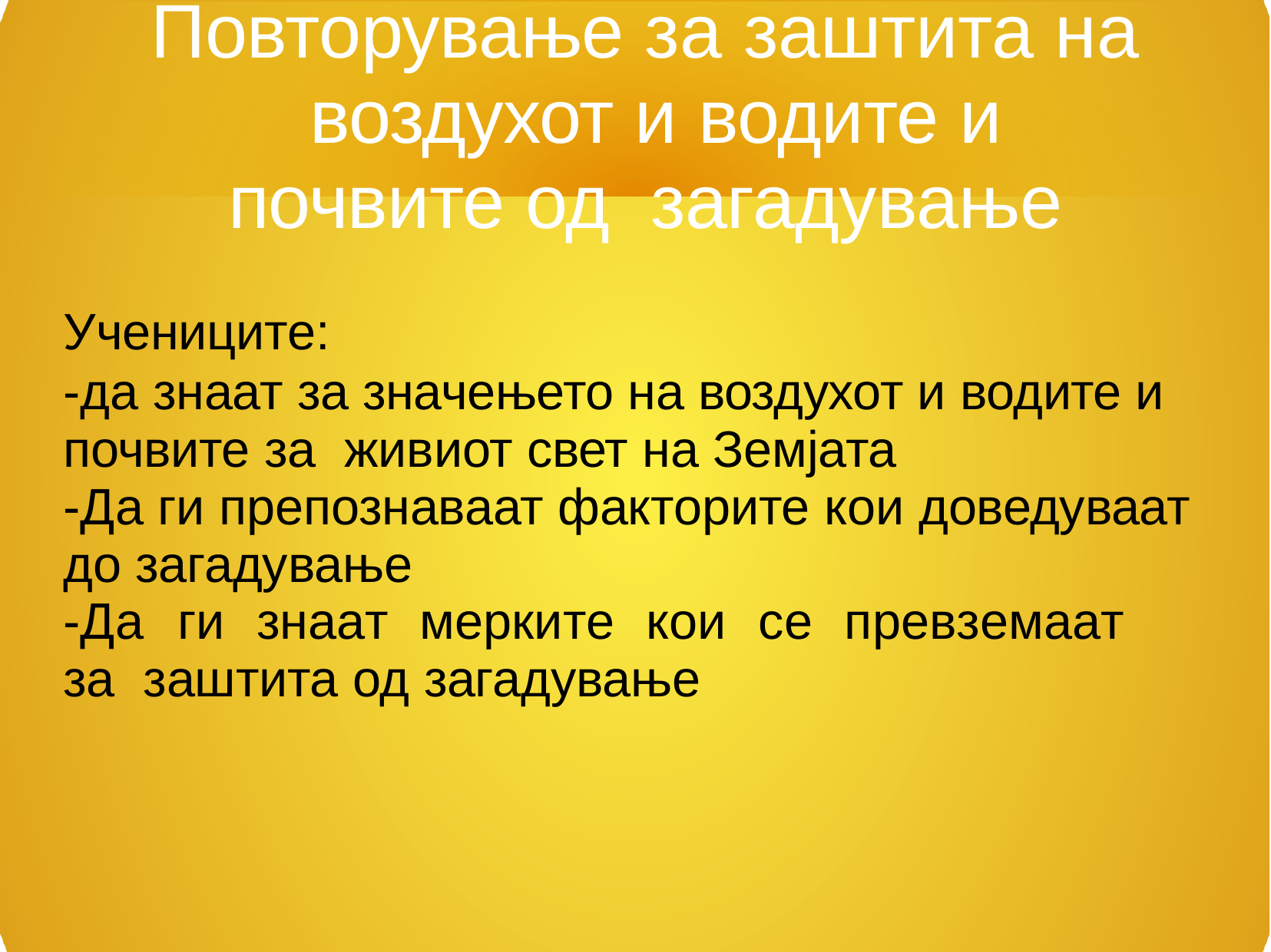

# Повторување за заштита на  воздухот и водите и почвите од  загадување
Учениците:
-да знаат за значењето на воздухот и водите и почвите за  живиот свет на Земјата
-Да ги препознаваат факторите кои доведуваат  до загадување
-Да	ги	знаат	мерките	кои	се	превземаат	за  заштита од загадување